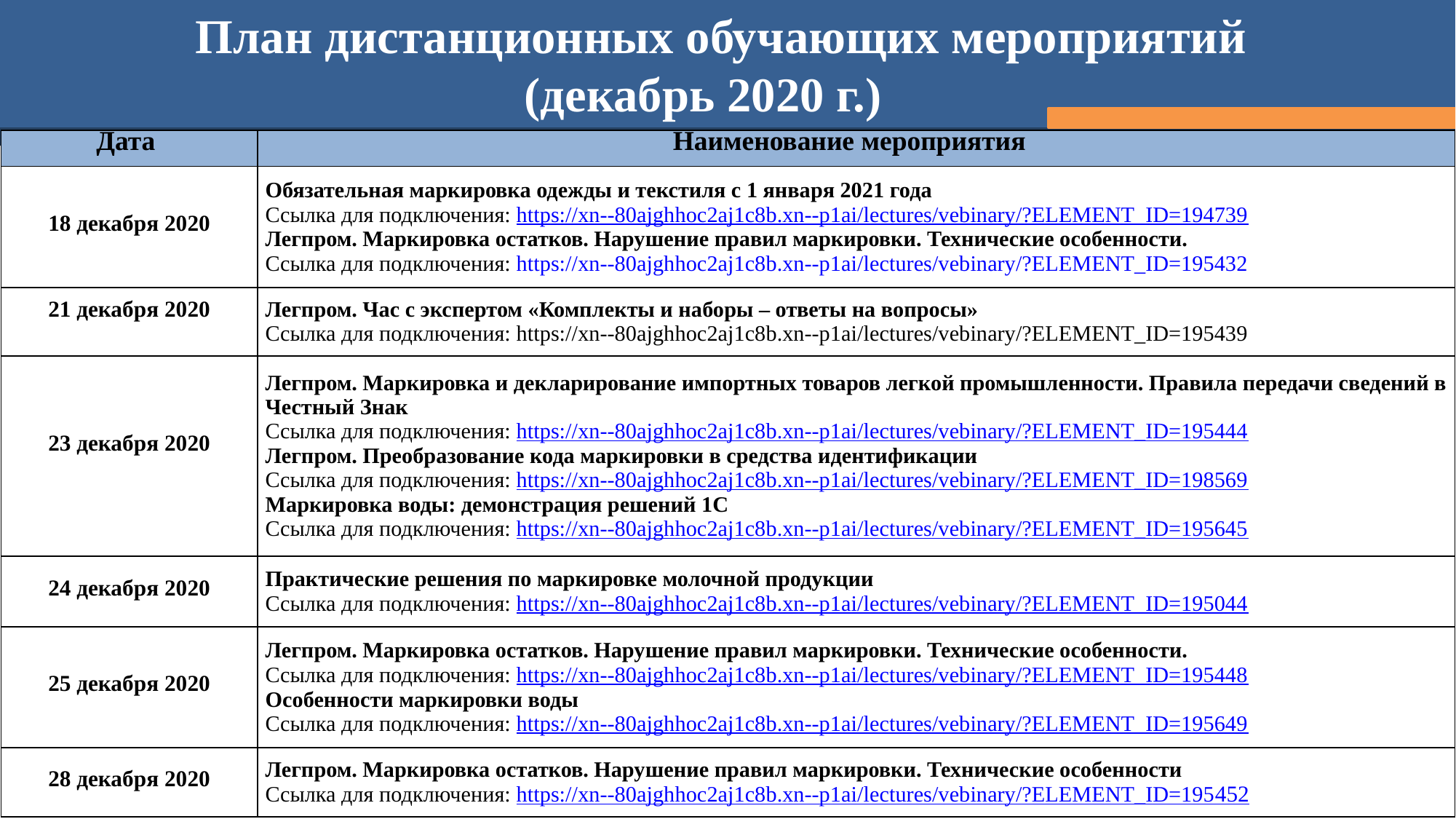

План дистанционных обучающих мероприятий
(декабрь 2020 г.)
| Дата | Наименование мероприятия |
| --- | --- |
| 18 декабря 2020 | Обязательная маркировка одежды и текстиля с 1 января 2021 года Ссылка для подключения: https://xn--80ajghhoc2aj1c8b.xn--p1ai/lectures/vebinary/?ELEMENT\_ID=194739 Легпром. Маркировка остатков. Нарушение правил маркировки. Технические особенности. Ссылка для подключения: https://xn--80ajghhoc2aj1c8b.xn--p1ai/lectures/vebinary/?ELEMENT\_ID=195432 |
| 21 декабря 2020 | Легпром. Час с экспертом «Комплекты и наборы – ответы на вопросы» Ссылка для подключения: https://xn--80ajghhoc2aj1c8b.xn--p1ai/lectures/vebinary/?ELEMENT\_ID=195439 |
| 23 декабря 2020 | Легпром. Маркировка и декларирование импортных товаров легкой промышленности. Правила передачи сведений в Честный Знак Ссылка для подключения: https://xn--80ajghhoc2aj1c8b.xn--p1ai/lectures/vebinary/?ELEMENT\_ID=195444 Легпром. Преобразование кода маркировки в средства идентификации Ссылка для подключения: https://xn--80ajghhoc2aj1c8b.xn--p1ai/lectures/vebinary/?ELEMENT\_ID=198569 Маркировка воды: демонстрация решений 1С Ссылка для подключения: https://xn--80ajghhoc2aj1c8b.xn--p1ai/lectures/vebinary/?ELEMENT\_ID=195645 |
| 24 декабря 2020 | Практические решения по маркировке молочной продукции Ссылка для подключения: https://xn--80ajghhoc2aj1c8b.xn--p1ai/lectures/vebinary/?ELEMENT\_ID=195044 |
| 25 декабря 2020 | Легпром. Маркировка остатков. Нарушение правил маркировки. Технические особенности. Ссылка для подключения: https://xn--80ajghhoc2aj1c8b.xn--p1ai/lectures/vebinary/?ELEMENT\_ID=195448 Особенности маркировки воды Ссылка для подключения: https://xn--80ajghhoc2aj1c8b.xn--p1ai/lectures/vebinary/?ELEMENT\_ID=195649 |
| 28 декабря 2020 | Легпром. Маркировка остатков. Нарушение правил маркировки. Технические особенности Ссылка для подключения: https://xn--80ajghhoc2aj1c8b.xn--p1ai/lectures/vebinary/?ELEMENT\_ID=195452 |